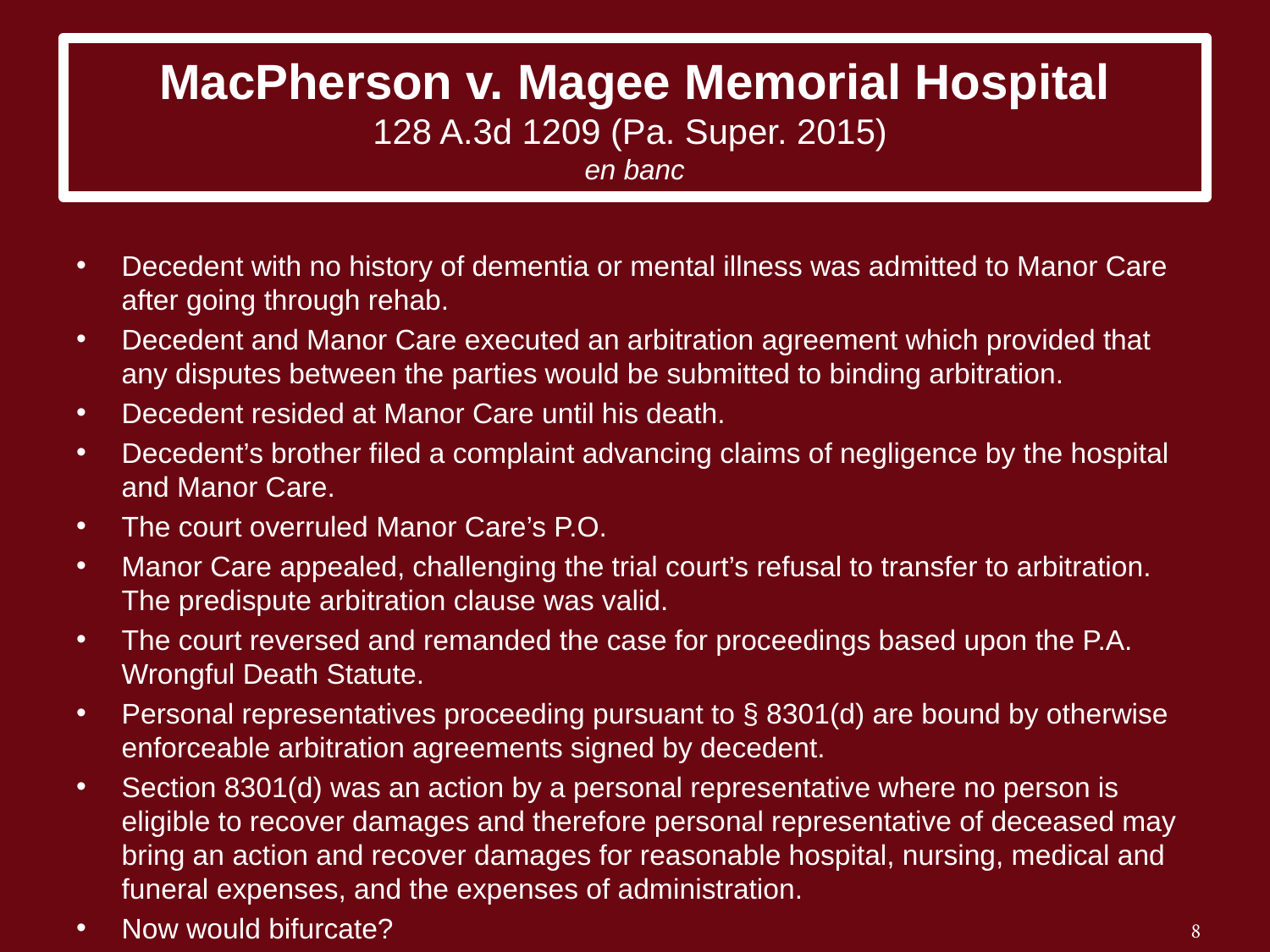

# MacPherson v. Magee Memorial Hospital 128 A.3d 1209 (Pa. Super. 2015) en banc
Decedent with no history of dementia or mental illness was admitted to Manor Care after going through rehab.
Decedent and Manor Care executed an arbitration agreement which provided that any disputes between the parties would be submitted to binding arbitration.
Decedent resided at Manor Care until his death.
Decedent’s brother filed a complaint advancing claims of negligence by the hospital and Manor Care.
The court overruled Manor Care’s P.O.
Manor Care appealed, challenging the trial court’s refusal to transfer to arbitration.  The predispute arbitration clause was valid.
The court reversed and remanded the case for proceedings based upon the P.A. Wrongful Death Statute.
Personal representatives proceeding pursuant to § 8301(d) are bound by otherwise enforceable arbitration agreements signed by decedent.
Section 8301(d) was an action by a personal representative where no person is eligible to recover damages and therefore personal representative of deceased may bring an action and recover damages for reasonable hospital, nursing, medical and funeral expenses, and the expenses of administration.
Now would bifurcate?
8